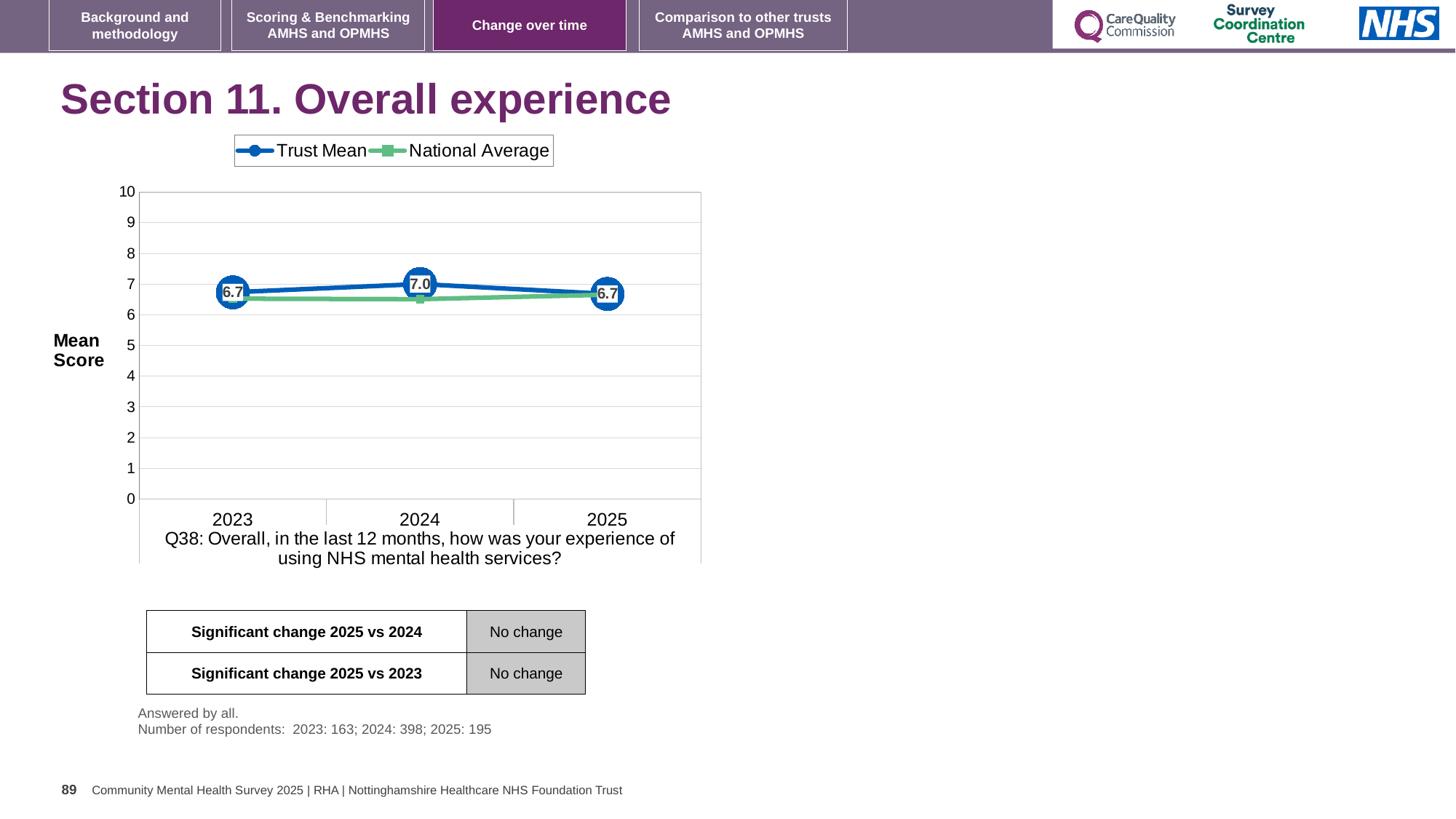

# Section 11. Overall experience

### Chart

| Category | Trust Mean | National Average |
|---|---|---|
| 2023 | 6.734388203139464 | 6.526470845917889 |
| 2024 | 7.002083835414171 | 6.509454926989477 |
| 2025 | 6.679922723654884 | 6.655193737265401 |
| Significant change 2025 vs 2024 | No change |
| --- | --- |
| Significant change 2025 vs 2023 | No change |
Answered by all.
Number of respondents:  2023: 163; 2024: 398; 2025: 195
89